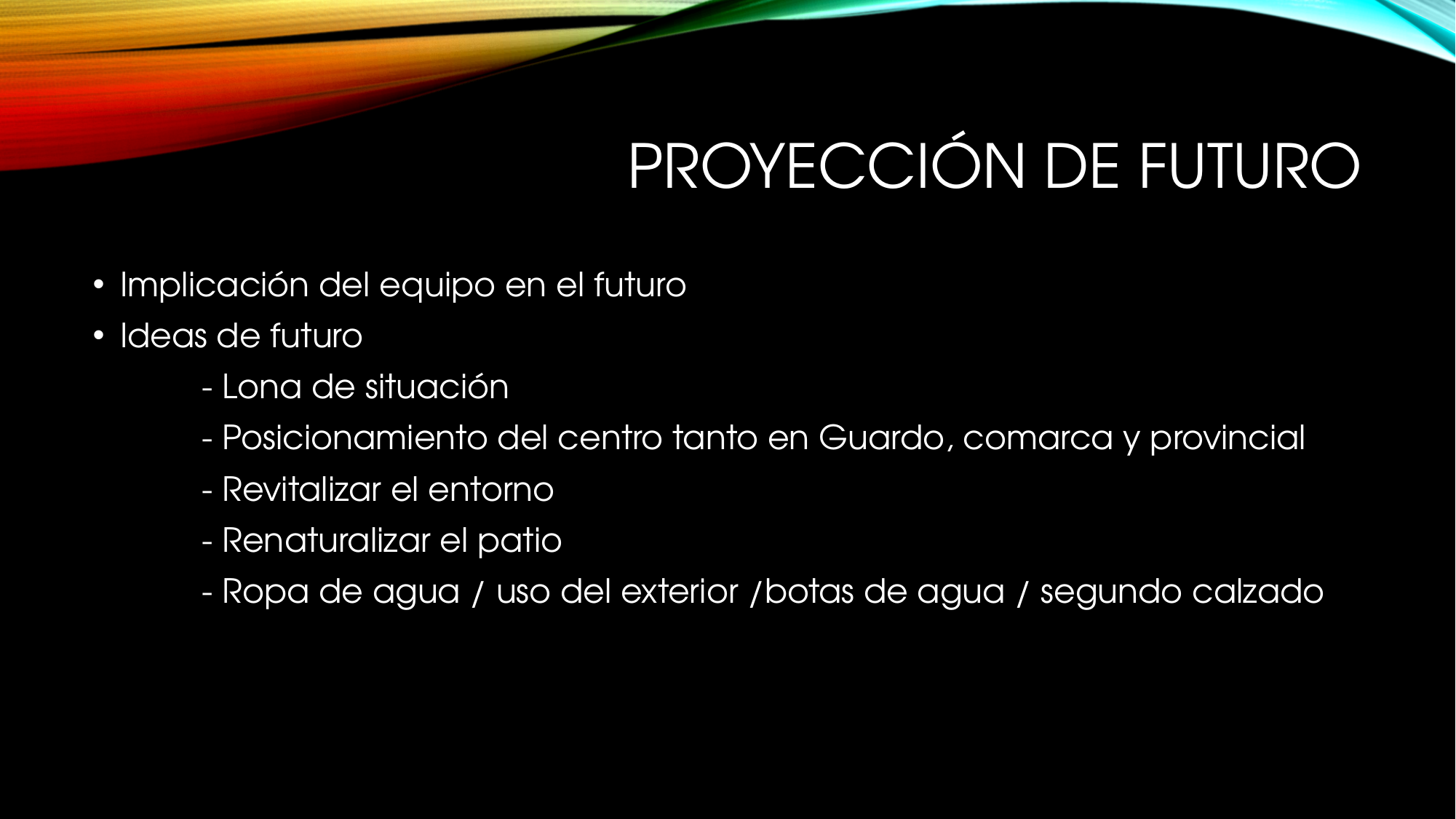

# Proyección de futuro
Implicación del equipo en el futuro
Ideas de futuro
	- Lona de situación
	- Posicionamiento del centro tanto en Guardo, comarca y provincial
	- Revitalizar el entorno
	- Renaturalizar el patio
	- Ropa de agua / uso del exterior /botas de agua / segundo calzado